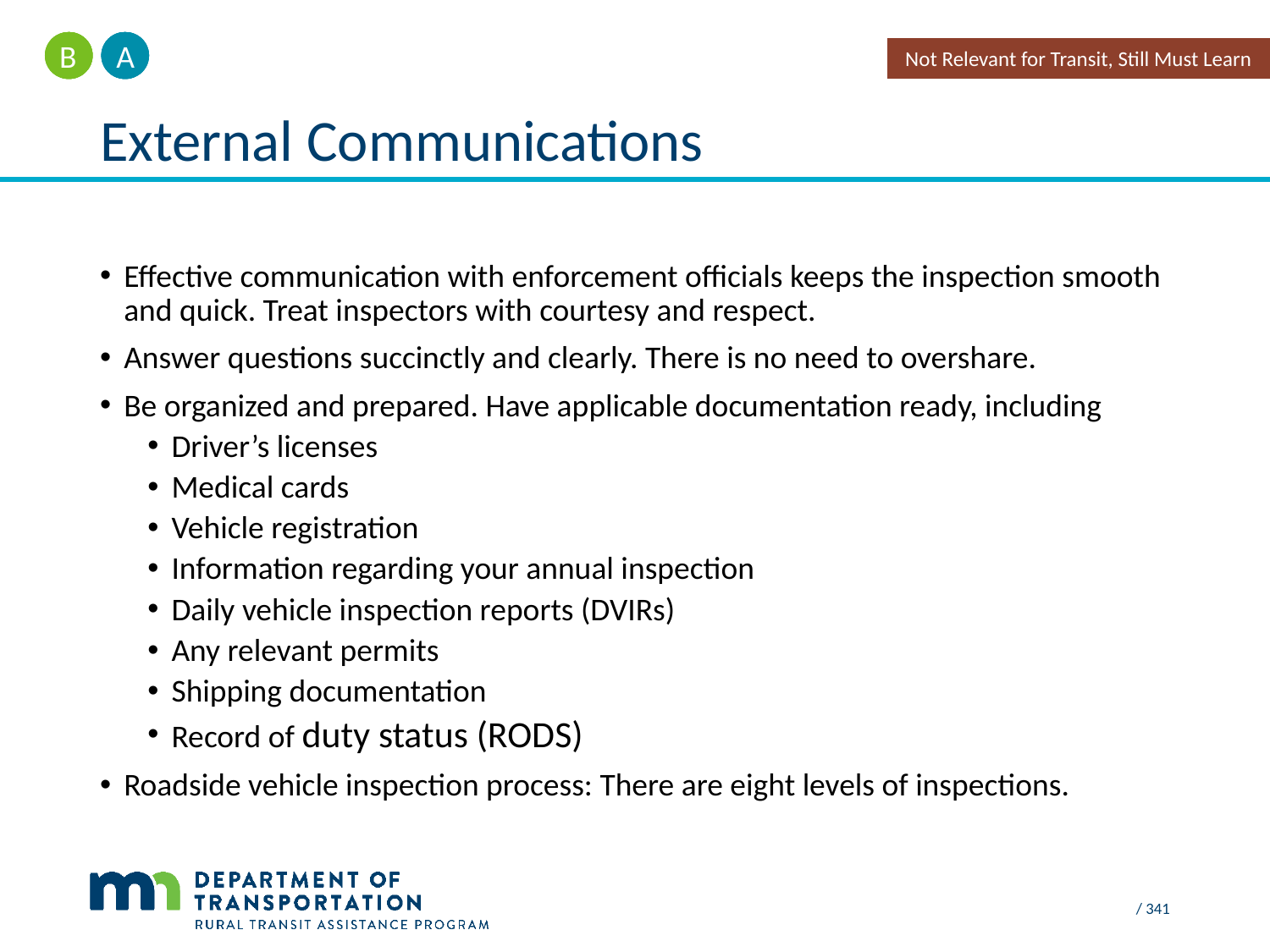

A
B

Not Relevant for Transit, Still Must Learn

# External Communications
Effective communication with enforcement officials keeps the inspection smooth and quick. Treat inspectors with courtesy and respect.
Answer questions succinctly and clearly. There is no need to overshare.
Be organized and prepared. Have applicable documentation ready, including
Driver’s licenses
Medical cards
Vehicle registration
Information regarding your annual inspection
Daily vehicle inspection reports (DVIRs)
Any relevant permits
Shipping documentation
Record of duty status (RODS)
Roadside vehicle inspection process: There are eight levels of inspections.
  / 341